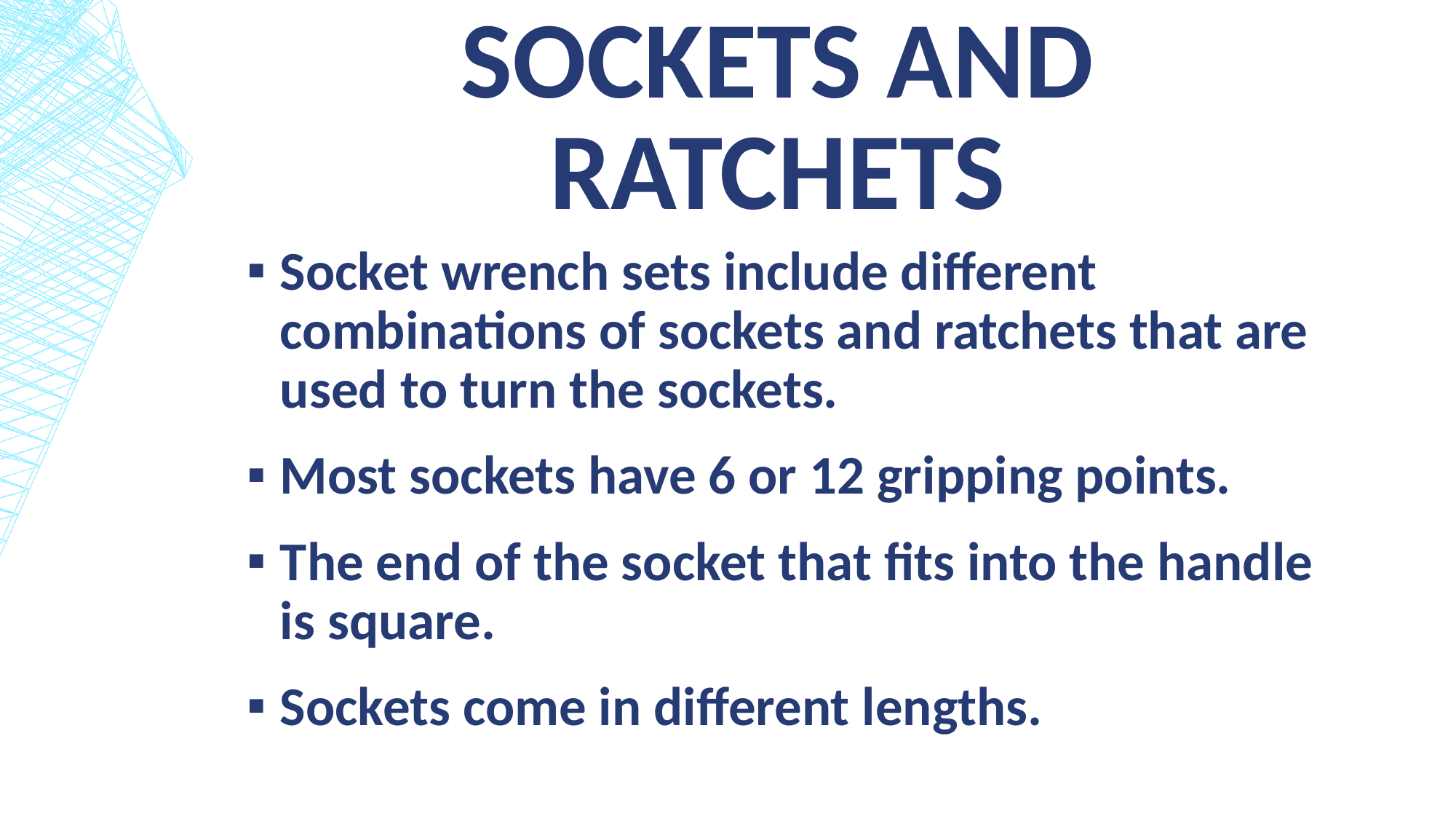

# Sockets and Ratchets
Socket wrench sets include different combinations of sockets and ratchets that are used to turn the sockets.
Most sockets have 6 or 12 gripping points.
The end of the socket that fits into the handle is square.
Sockets come in different lengths.